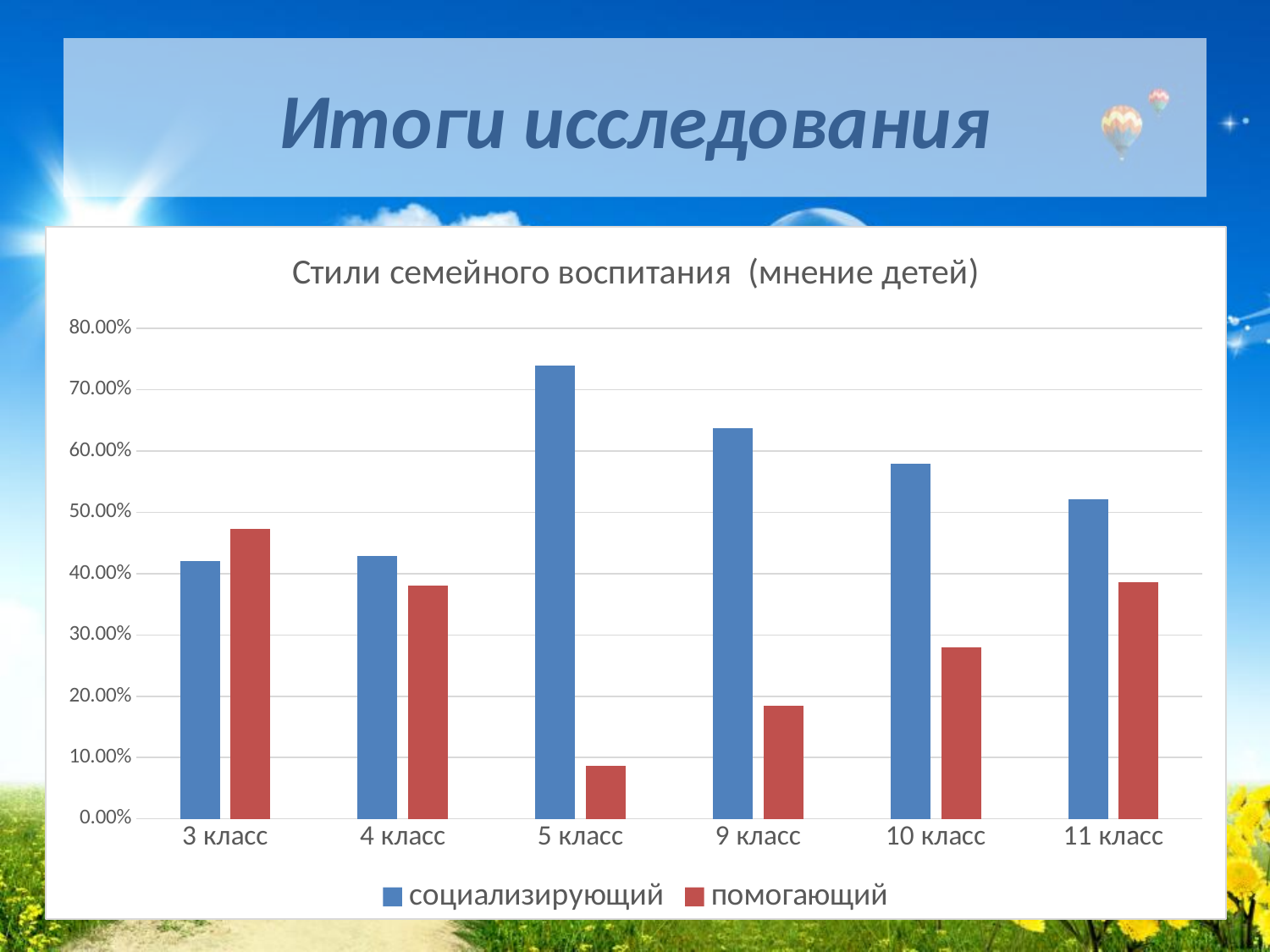

# Итоги исследования

### Chart: Стили семейного воспитания  (мнение детей)

| Category | социализирующий | помогающий |
|---|---|---|
| 3 класс | 0.42105263157894757 | 0.47368421052631576 |
| 4 класс | 0.42857142857142855 | 0.3809523809523814 |
| 5 класс | 0.7391304347826085 | 0.08695652173913052 |
| 9 класс | 0.636986301369863 | 0.18493150684931517 |
| 10 класс | 0.5800000000000002 | 0.2800000000000001 |
| 11 класс | 0.5210084033613447 | 0.38655462184873973 |